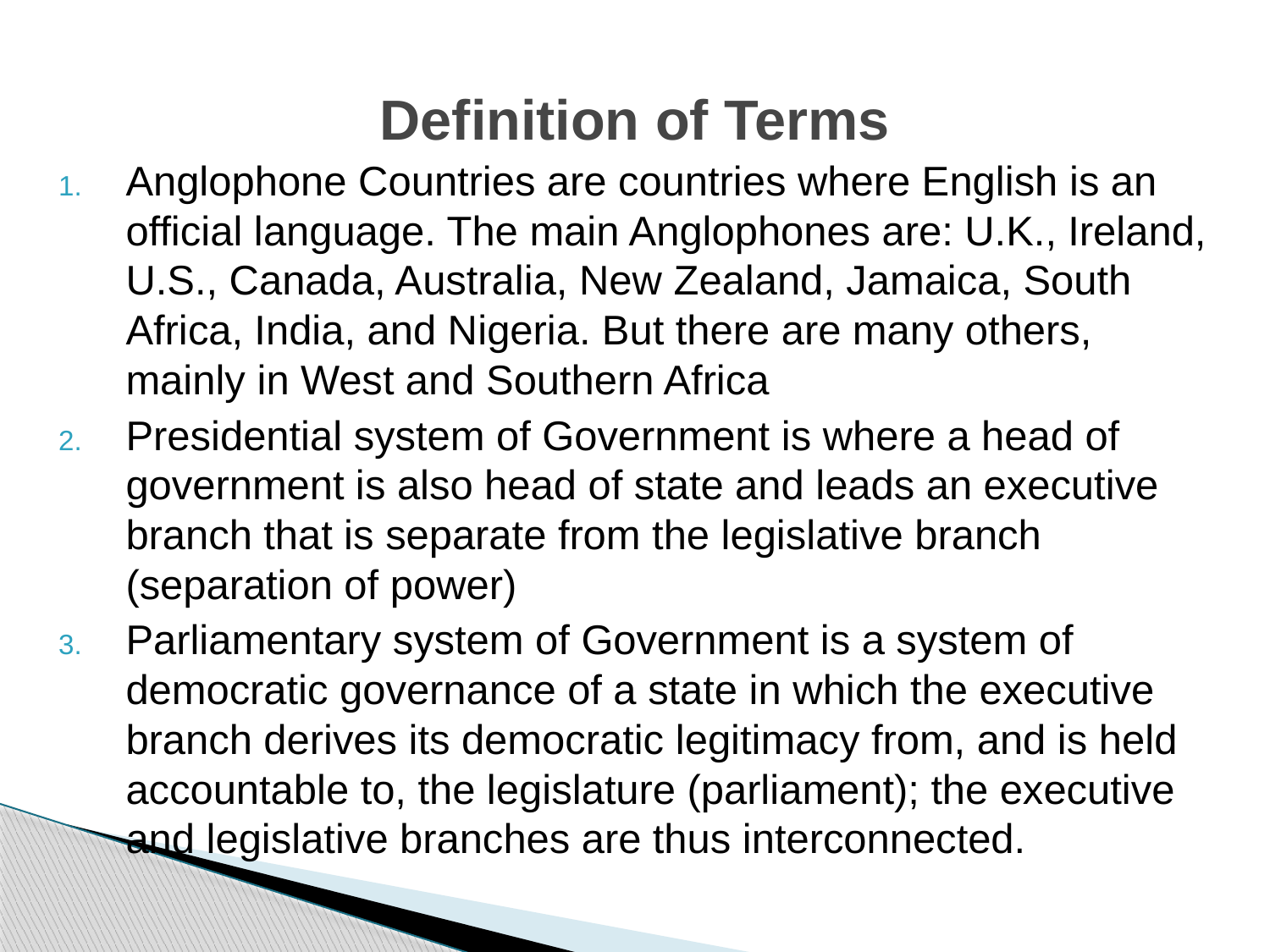

# Definition of Terms
Anglophone Countries are countries where English is an official language. The main Anglophones are: U.K., Ireland, U.S., Canada, Australia, New Zealand, Jamaica, South Africa, India, and Nigeria. But there are many others, mainly in West and Southern Africa
Presidential system of Government is where a head of government is also head of state and leads an executive branch that is separate from the legislative branch (separation of power)
Parliamentary system of Government is a system of democratic governance of a state in which the executive branch derives its democratic legitimacy from, and is held accountable to, the legislature (parliament); the executive and legislative branches are thus interconnected.